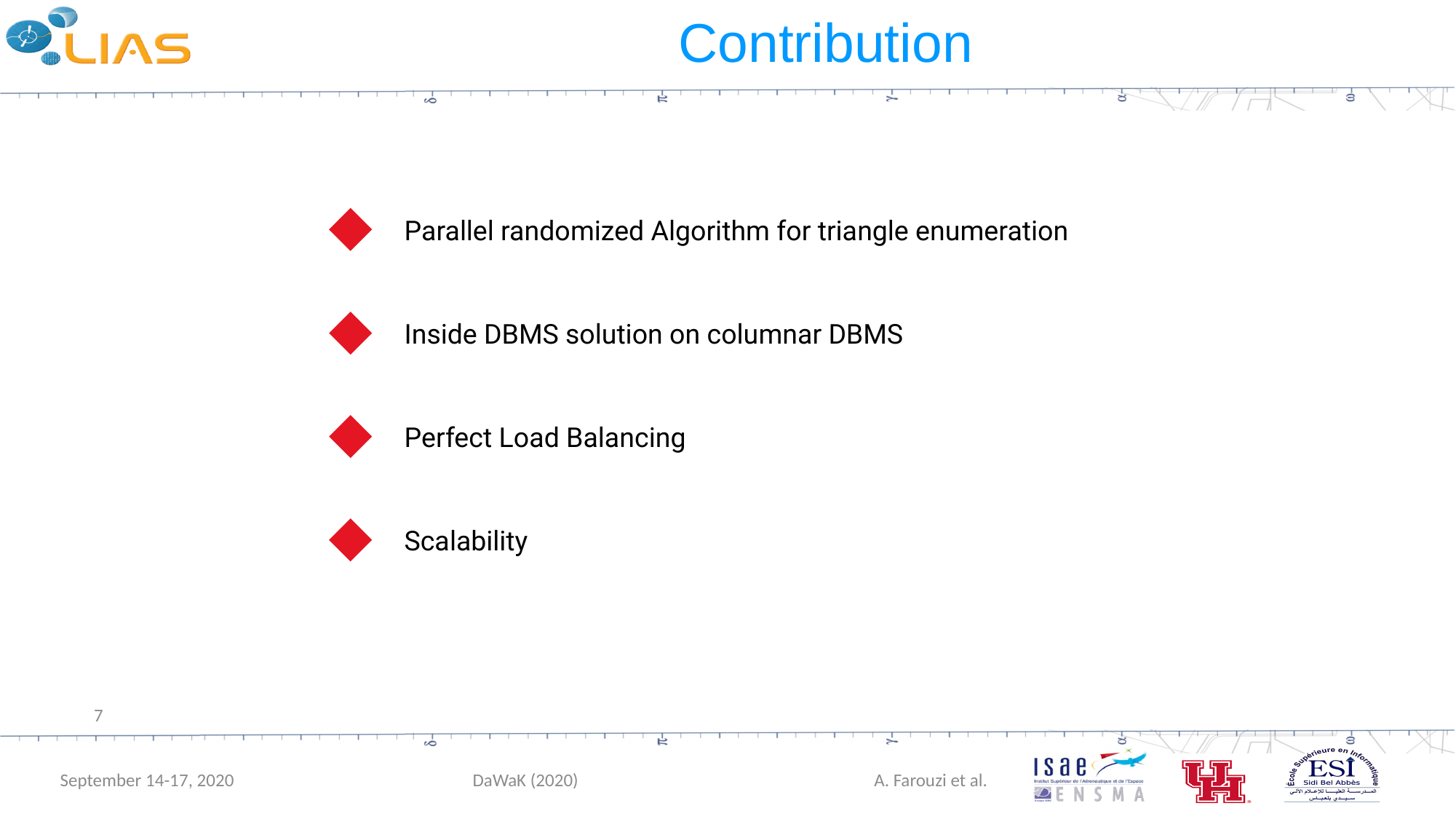

# Contribution
Parallel randomized Algorithm for triangle enumeration

Inside DBMS solution on columnar DBMS

Perfect Load Balancing

Scalability

7
September 14-17, 2020
DaWaK (2020)
A. Farouzi et al.